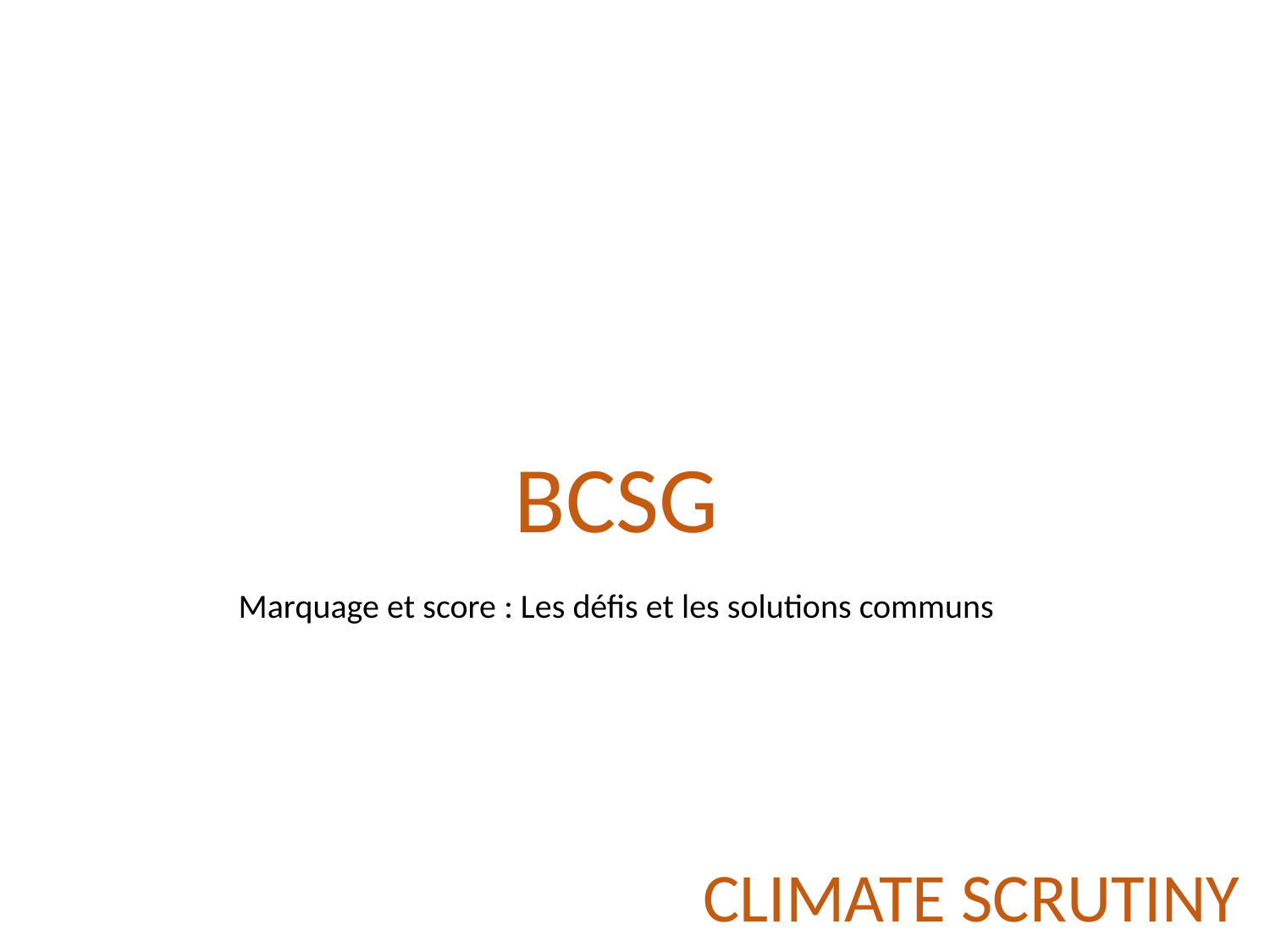

# BCSG Marquage et score : Les défis et les solutions communs
CLIMATE SCRUTINY